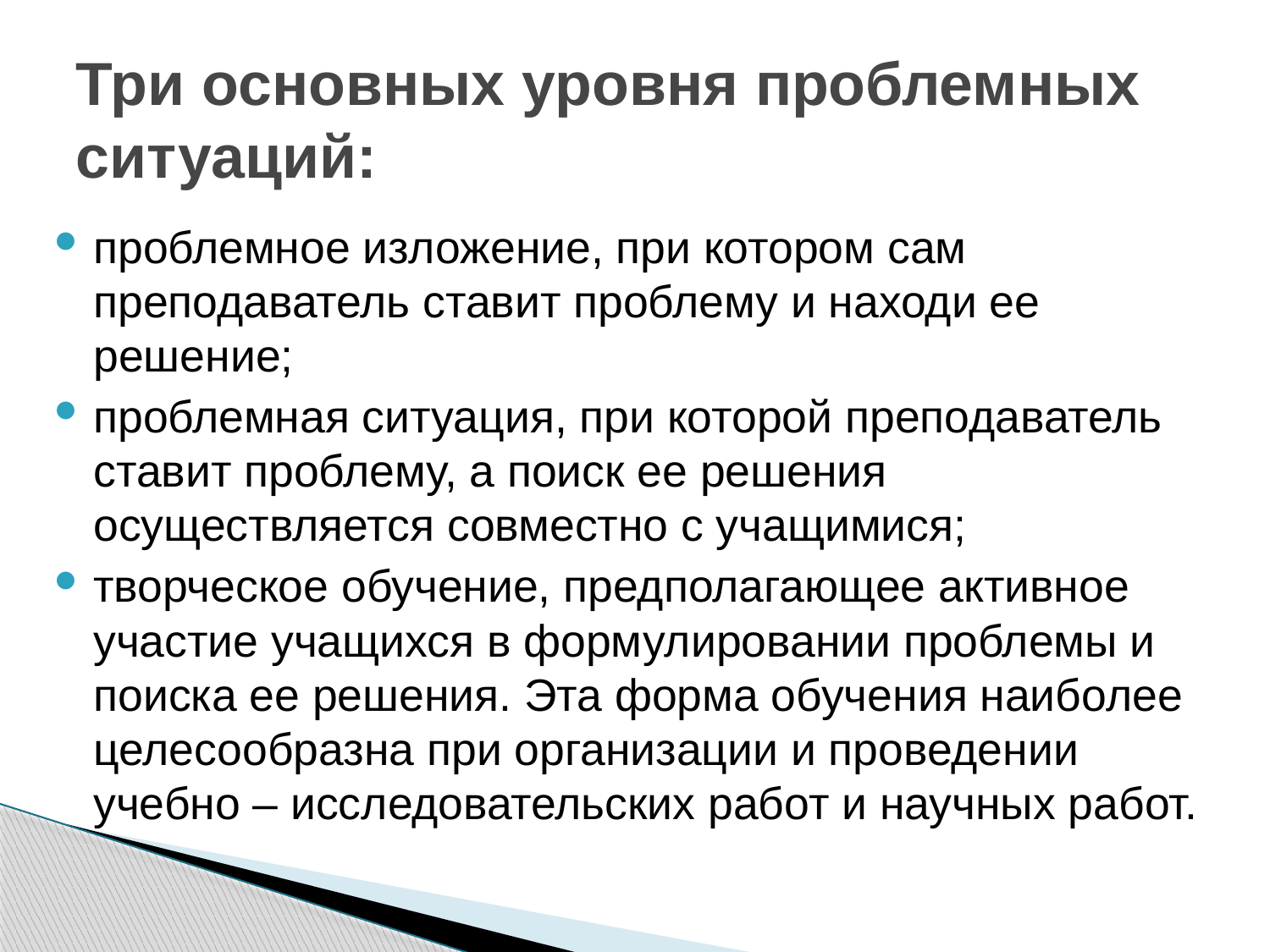

# Три основных уровня проблемных ситуаций:
проблемное изложение, при котором сам преподаватель ставит проблему и находи ее решение;
проблемная ситуация, при которой преподаватель ставит проблему, а поиск ее решения осуществляется совместно с учащимися;
творческое обучение, предполагающее активное участие учащихся в формулировании проблемы и поиска ее решения. Эта форма обучения наиболее целесообразна при организации и проведении учебно – исследовательских работ и научных работ.